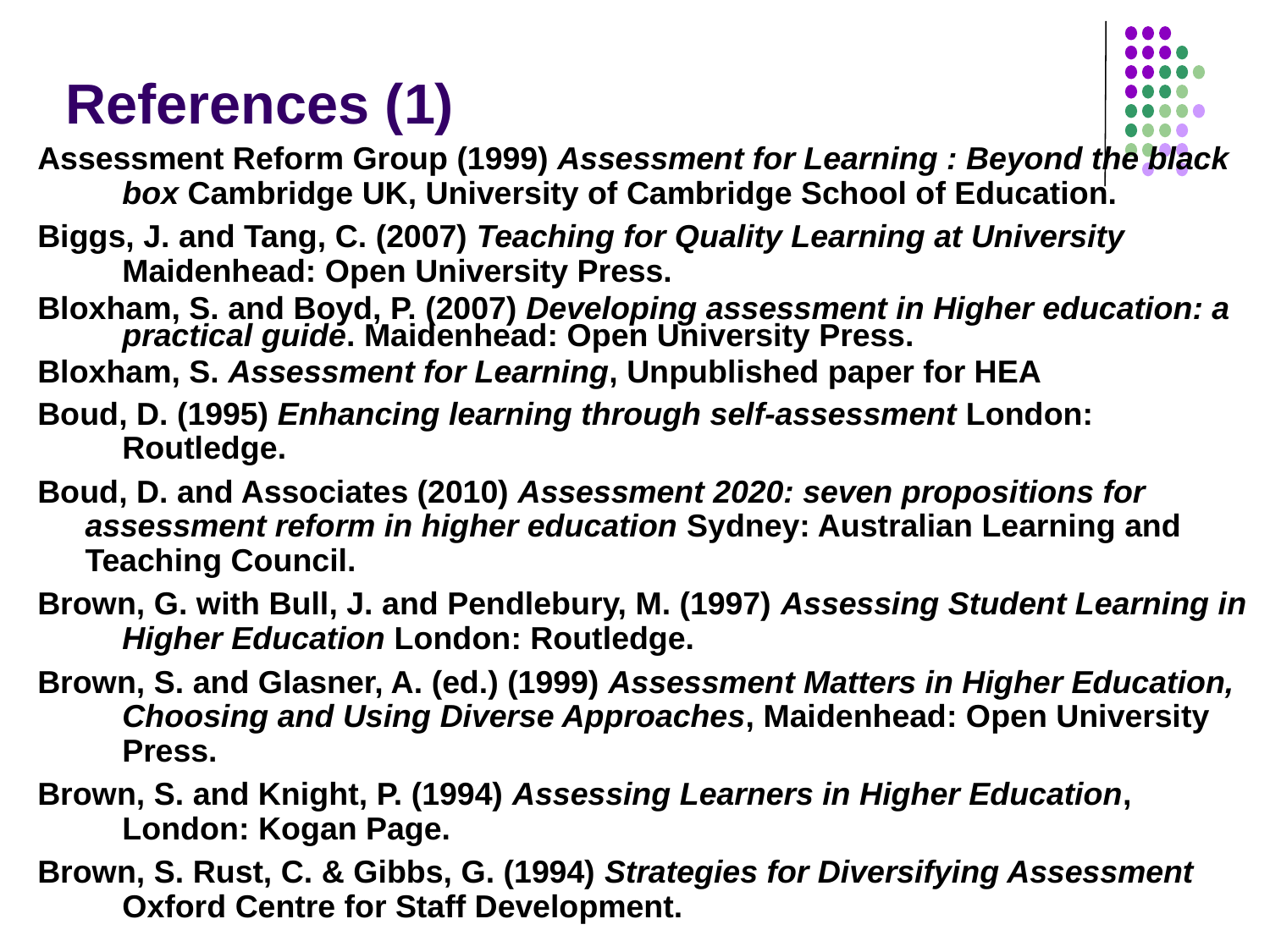

# References (1)
Assessment Reform Group (1999) Assessment for Learning : Beyond the black box Cambridge UK, University of Cambridge School of Education.
Biggs, J. and Tang, C. (2007) Teaching for Quality Learning at University Maidenhead: Open University Press.
Bloxham, S. and Boyd, P. (2007) Developing assessment in Higher education: a practical guide. Maidenhead: Open University Press.
Bloxham, S. Assessment for Learning, Unpublished paper for HEA
Boud, D. (1995) Enhancing learning through self-assessment London: Routledge.
Boud, D. and Associates (2010) Assessment 2020: seven propositions for assessment reform in higher education Sydney: Australian Learning and Teaching Council.
Brown, G. with Bull, J. and Pendlebury, M. (1997) Assessing Student Learning in Higher Education London: Routledge.
Brown, S. and Glasner, A. (ed.) (1999) Assessment Matters in Higher Education, Choosing and Using Diverse Approaches, Maidenhead: Open University Press.
Brown, S. and Knight, P. (1994) Assessing Learners in Higher Education, London: Kogan Page.
Brown, S. Rust, C. & Gibbs, G. (1994) Strategies for Diversifying Assessment Oxford Centre for Staff Development.